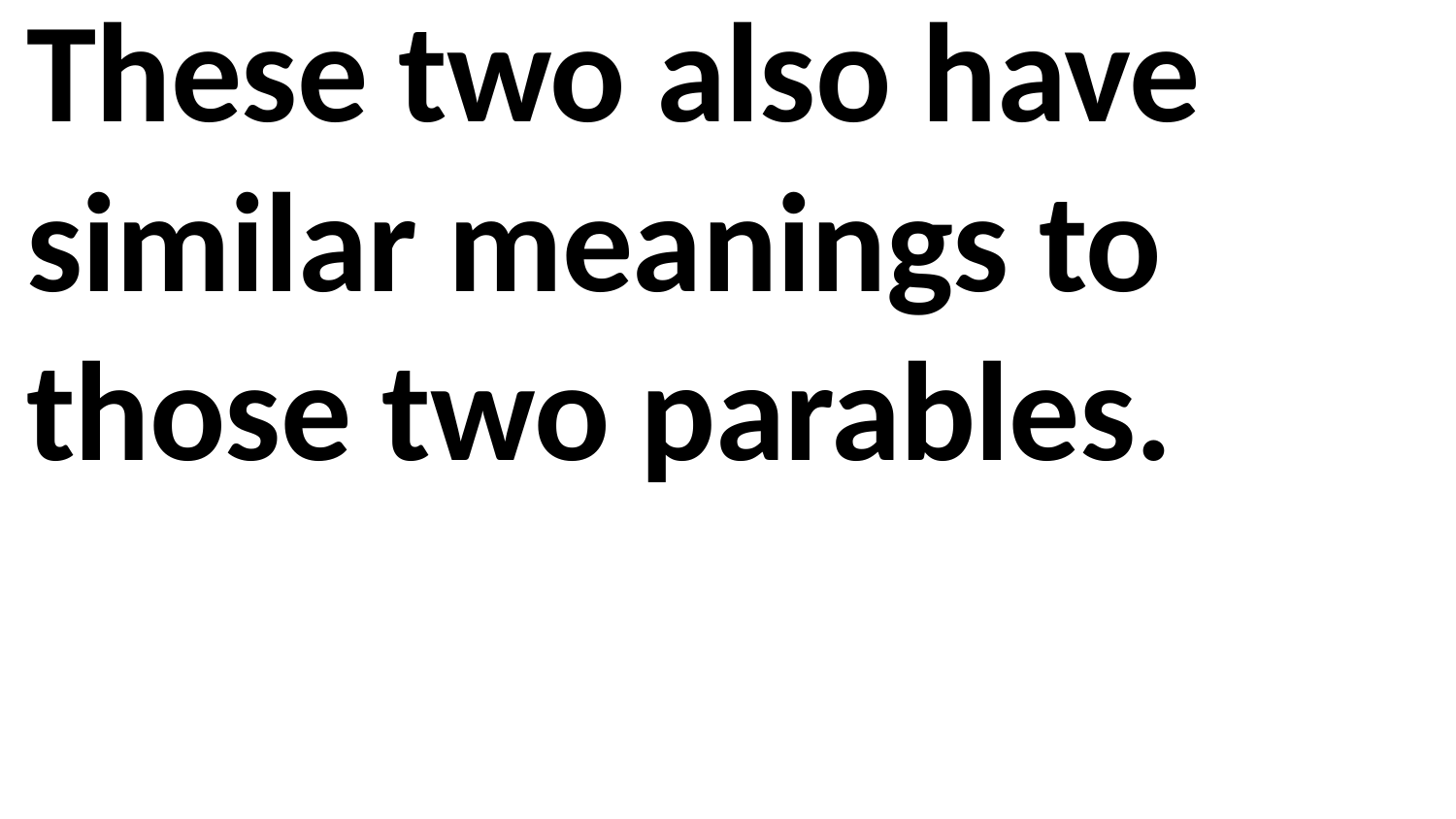

These two also have similar meanings to those two parables.